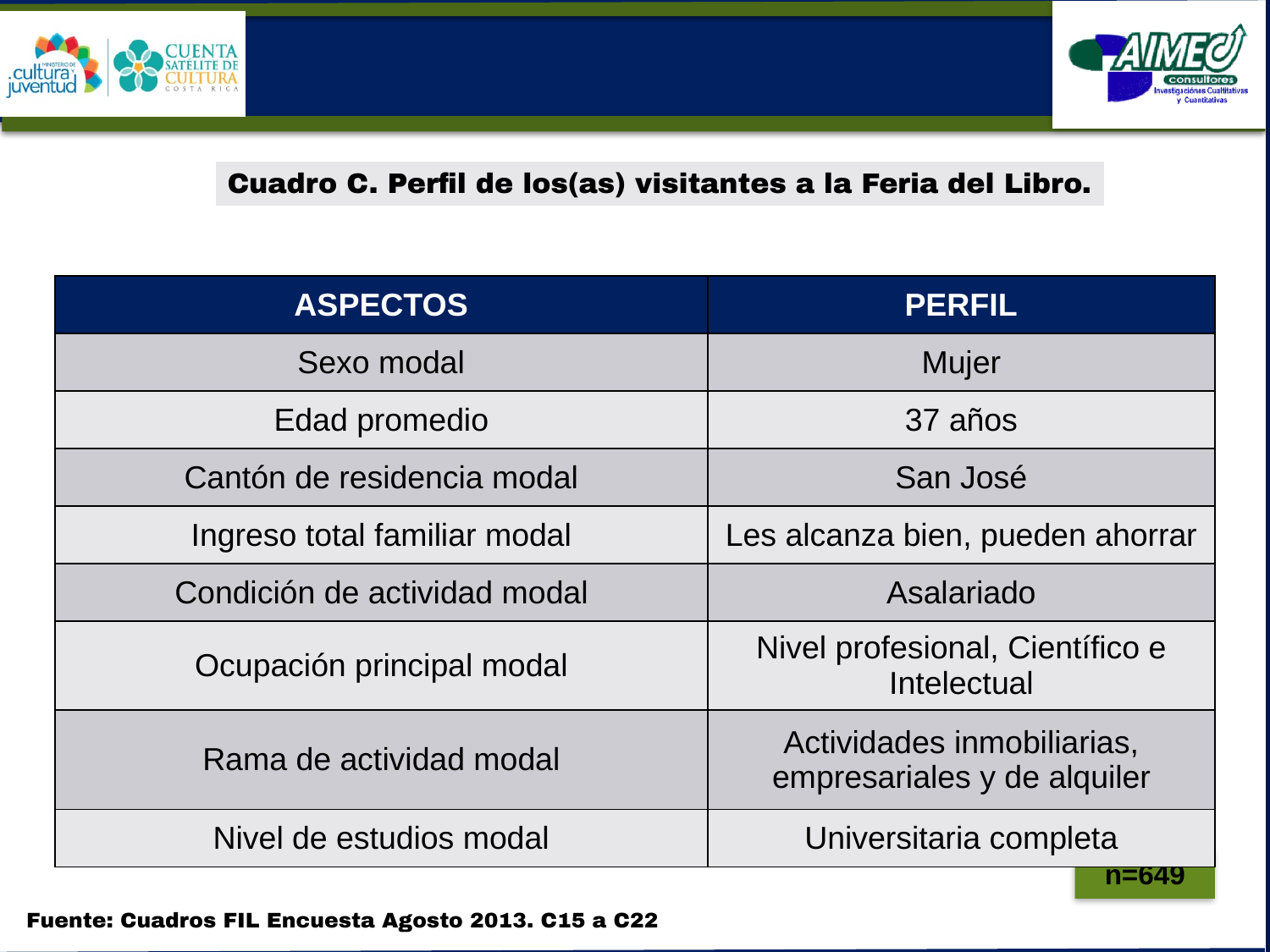

| Cuadro C. Perfil de los(as) visitantes a la Feria del Libro. |
| --- |
| ASPECTOS | PERFIL |
| --- | --- |
| Sexo modal | Mujer |
| Edad promedio | 37 años |
| Cantón de residencia modal | San José |
| Ingreso total familiar modal | Les alcanza bien, pueden ahorrar |
| Condición de actividad modal | Asalariado |
| Ocupación principal modal | Nivel profesional, Científico e Intelectual |
| Rama de actividad modal | Actividades inmobiliarias, empresariales y de alquiler |
| Nivel de estudios modal | Universitaria completa |
n=649
Fuente: Cuadros FIL Encuesta Agosto 2013. C15 a C22